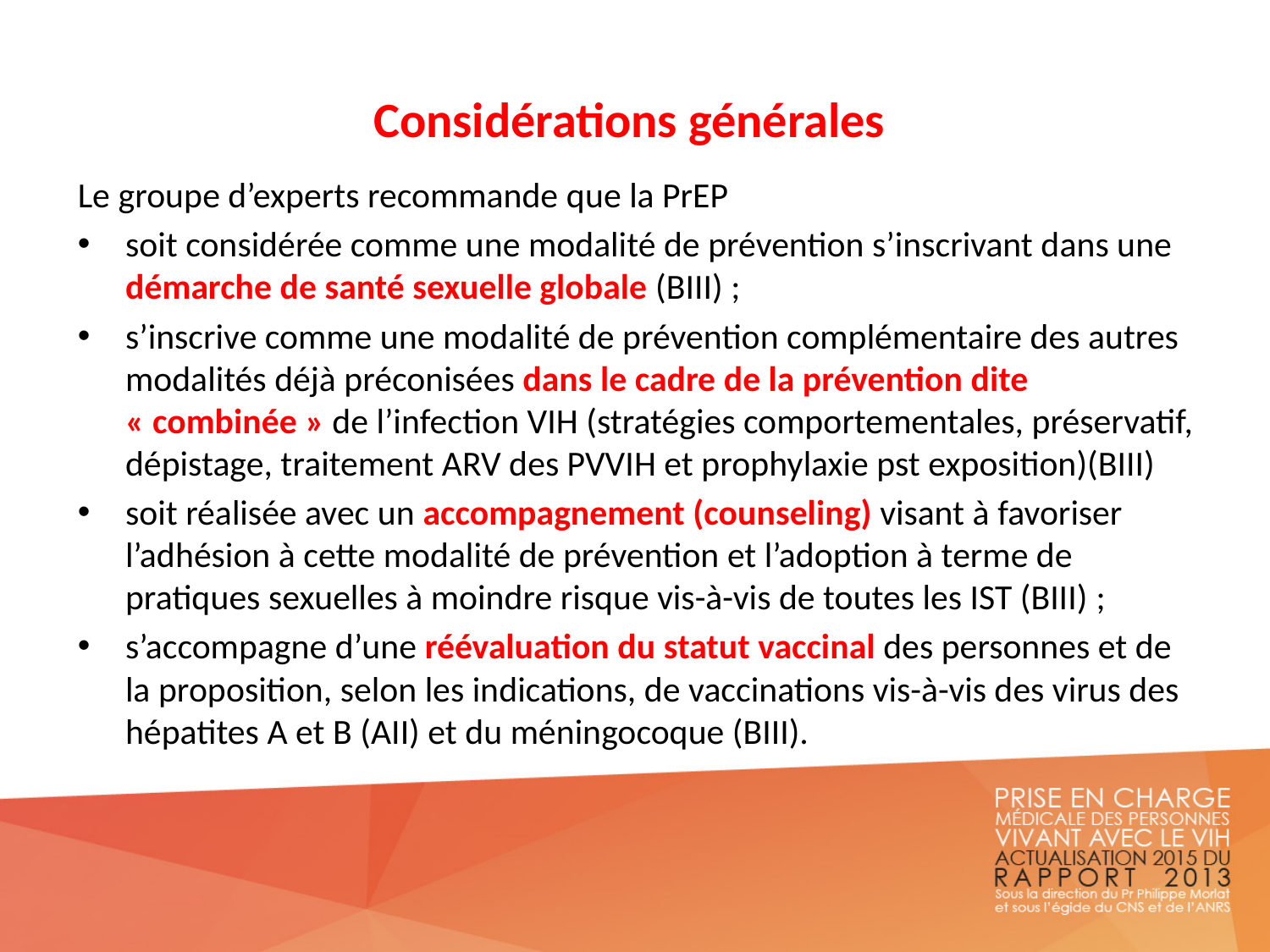

# Considérations générales
Le groupe d’experts recommande que la PrEP
soit considérée comme une modalité de prévention s’inscrivant dans une démarche de santé sexuelle globale (BIII) ;
s’inscrive comme une modalité de prévention complémentaire des autres modalités déjà préconisées dans le cadre de la prévention dite « combinée » de l’infection VIH (stratégies comportementales, préservatif, dépistage, traitement ARV des PVVIH et prophylaxie pst exposition)(BIII)
soit réalisée avec un accompagnement (counseling) visant à favoriser l’adhésion à cette modalité de prévention et l’adoption à terme de pratiques sexuelles à moindre risque vis-à-vis de toutes les IST (BIII) ;
s’accompagne d’une réévaluation du statut vaccinal des personnes et de la proposition, selon les indications, de vaccinations vis-à-vis des virus des hépatites A et B (AII) et du méningocoque (BIII).